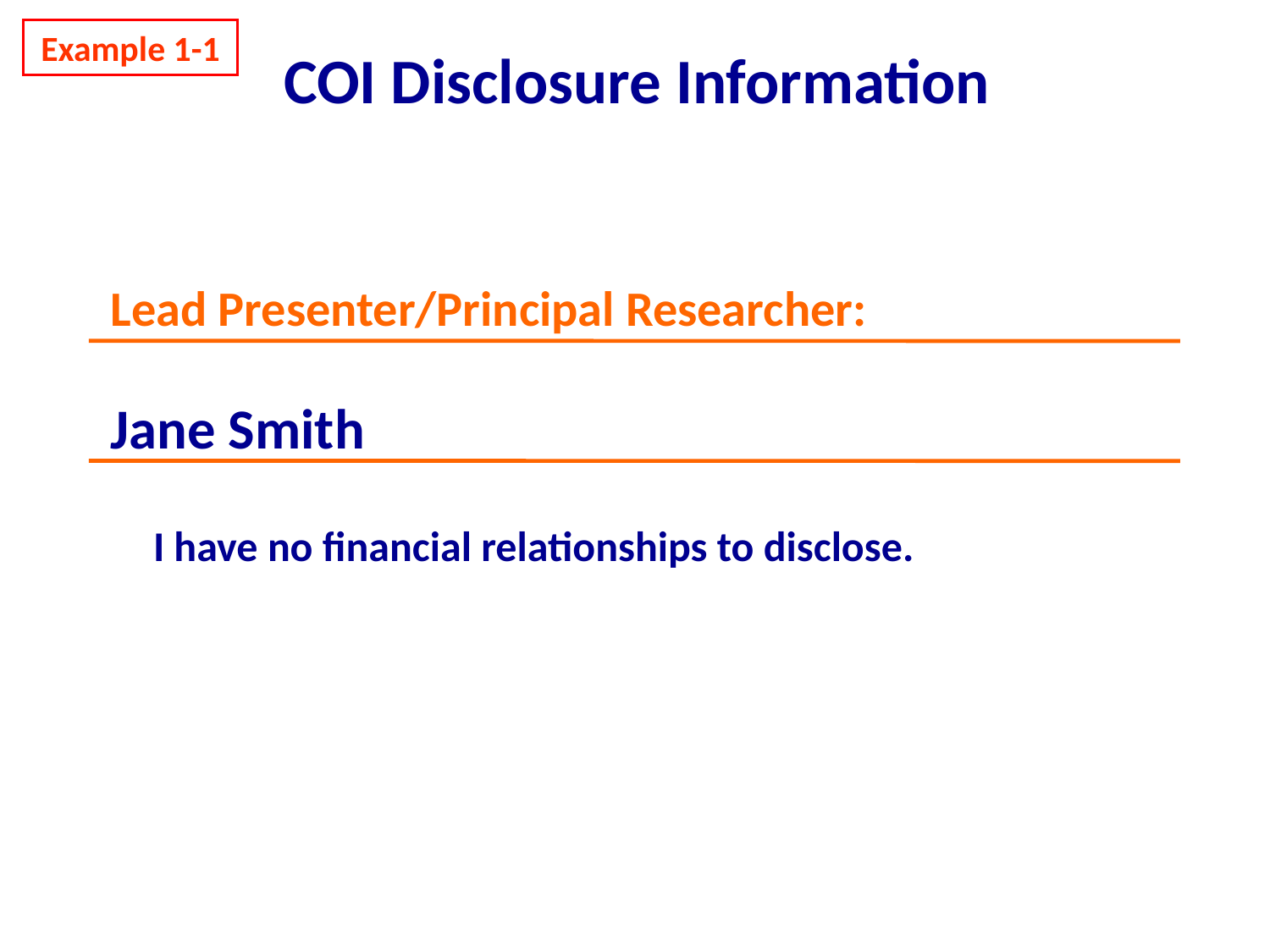

Example 1-1
# COI Disclosure Information
Lead Presenter/Principal Researcher:
Jane Smith
I have no financial relationships to disclose.